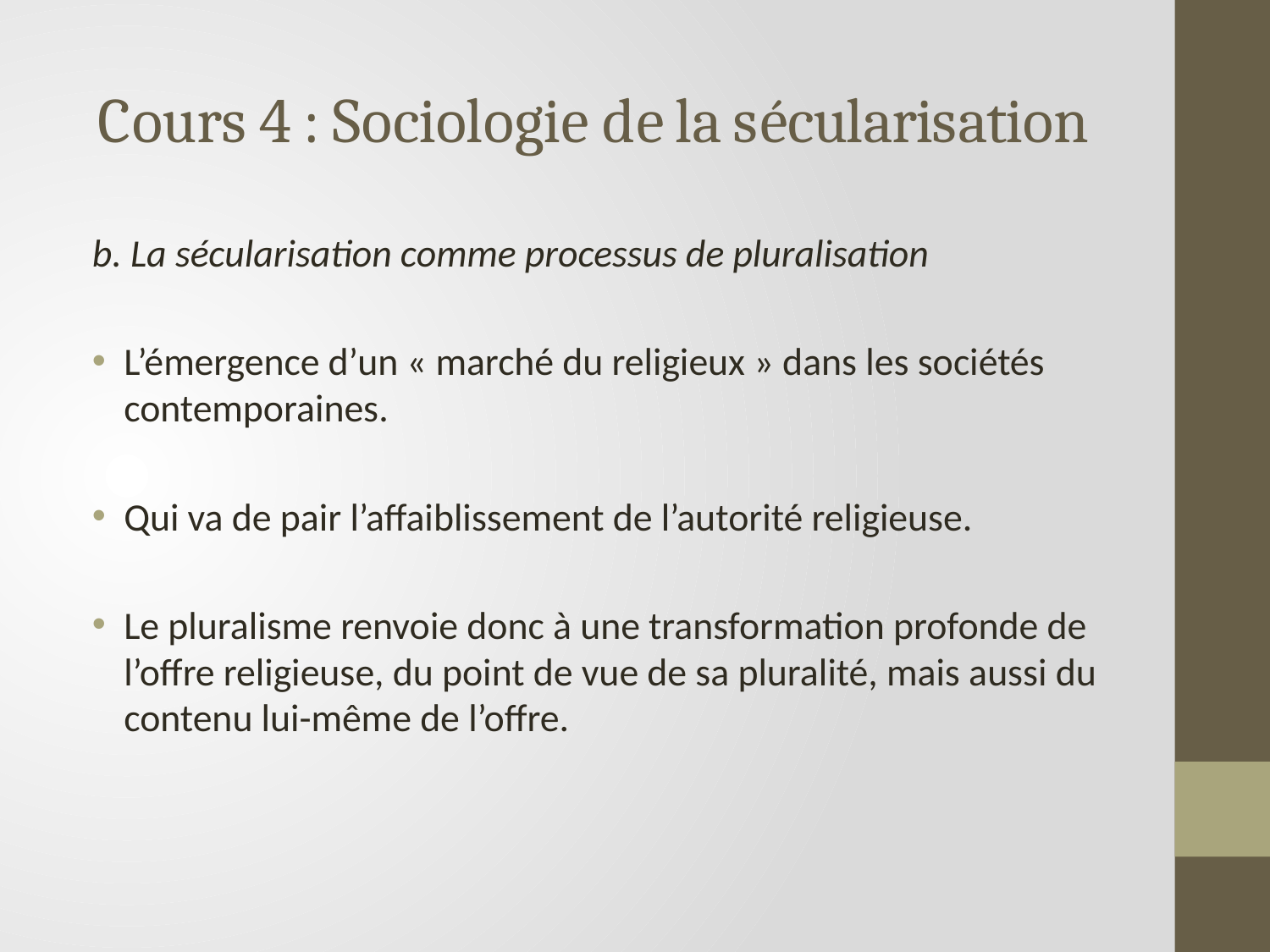

# Cours 4 : Sociologie de la sécularisation
b. La sécularisation comme processus de pluralisation

L’émergence d’un « marché du religieux » dans les sociétés contemporaines.

Qui va de pair l’affaiblissement de l’autorité religieuse.

Le pluralisme renvoie donc à une transformation profonde de l’offre religieuse, du point de vue de sa pluralité, mais aussi du contenu lui-même de l’offre.